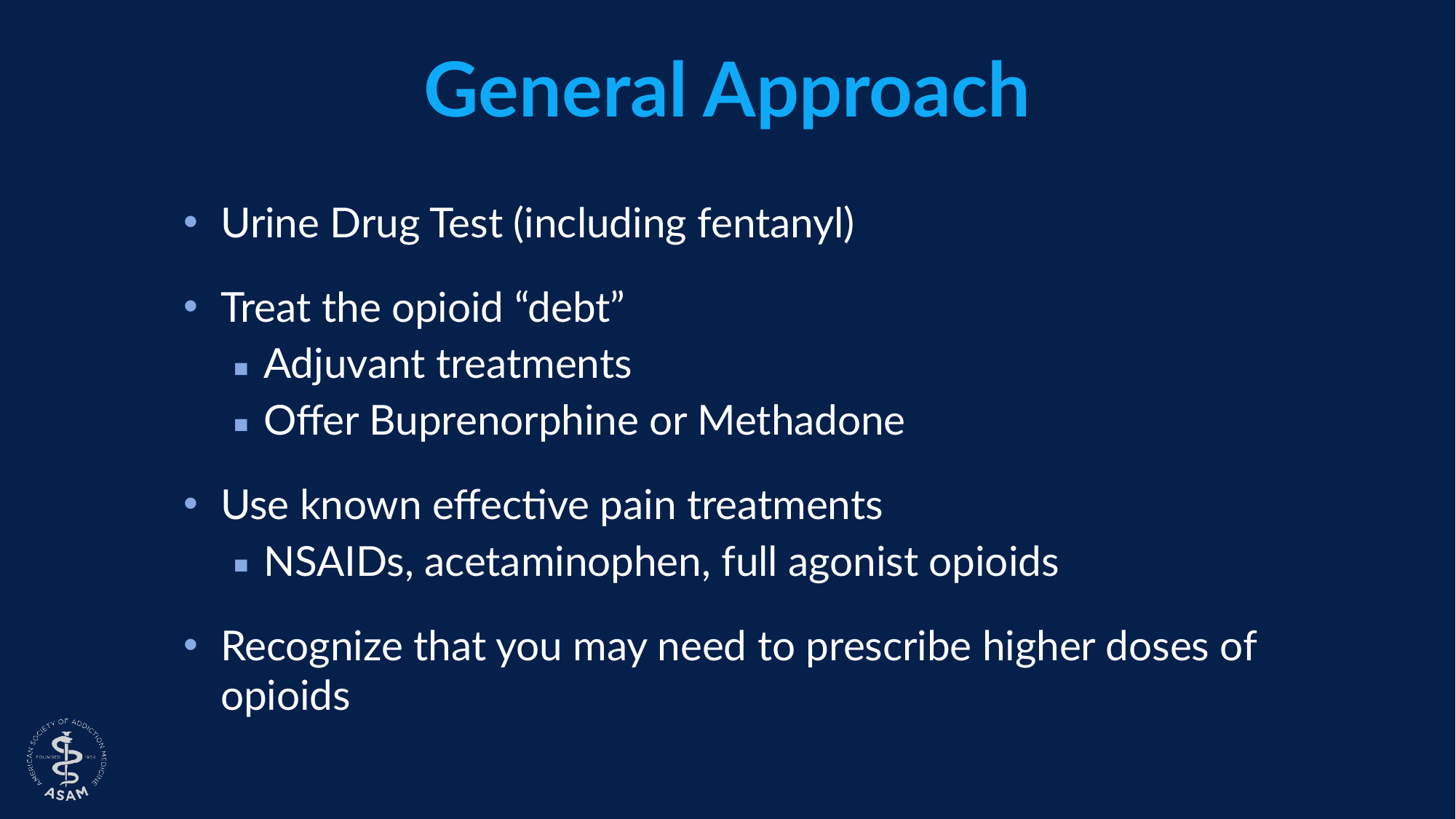

# General Approach
Urine Drug Test (including fentanyl)

Treat the opioid “debt”
Adjuvant treatments
Offer Buprenorphine or Methadone

Use known effective pain treatments
NSAIDs, acetaminophen, full agonist opioids

Recognize that you may need to prescribe higher doses of opioids